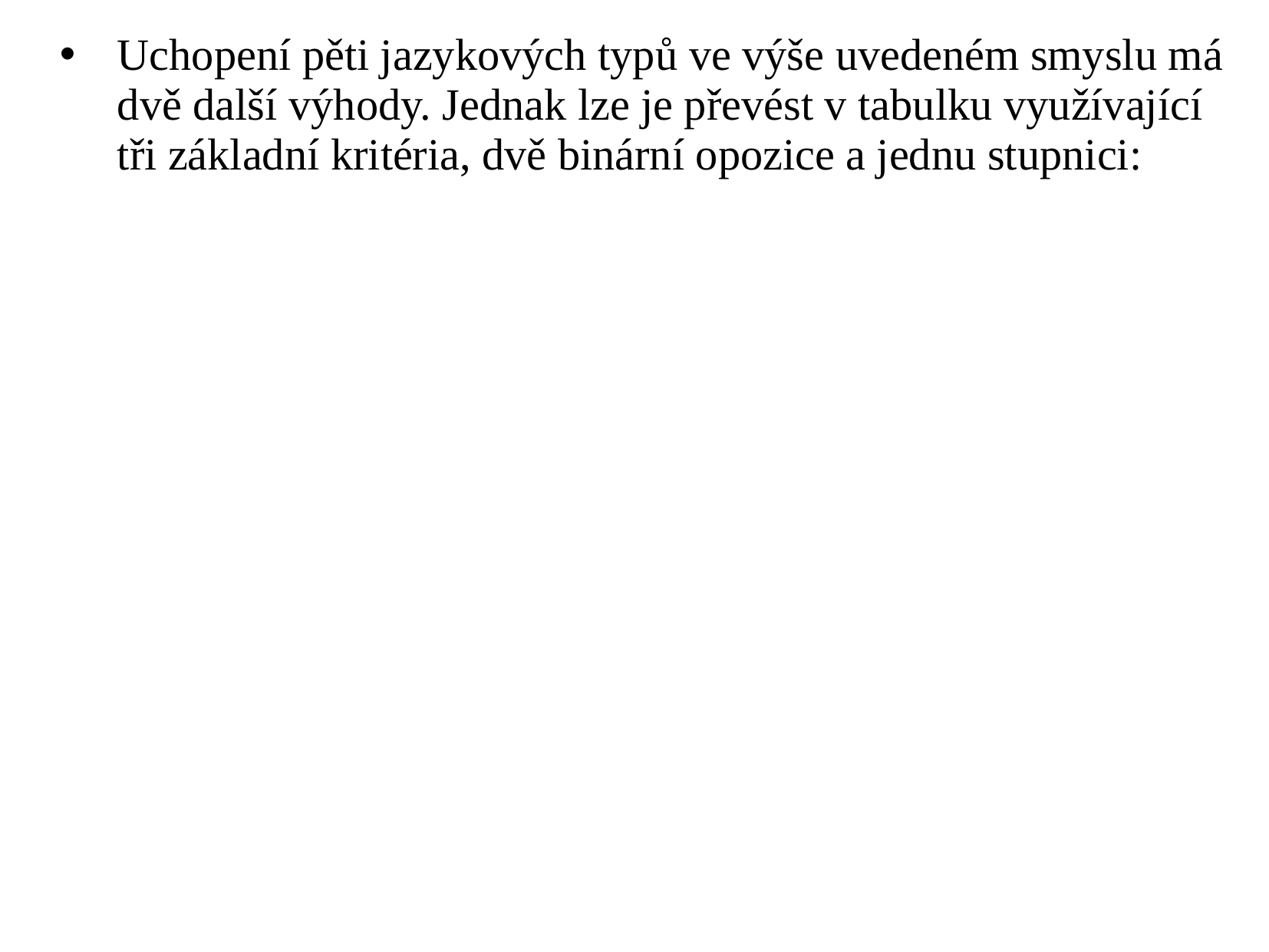

# Uchopení pěti jazykových typů ve výše uvedeném smyslu má dvě další výhody. Jednak lze je převést v tabulku využívající tři základní kritéria, dvě binární opozice a jednu stupnici: